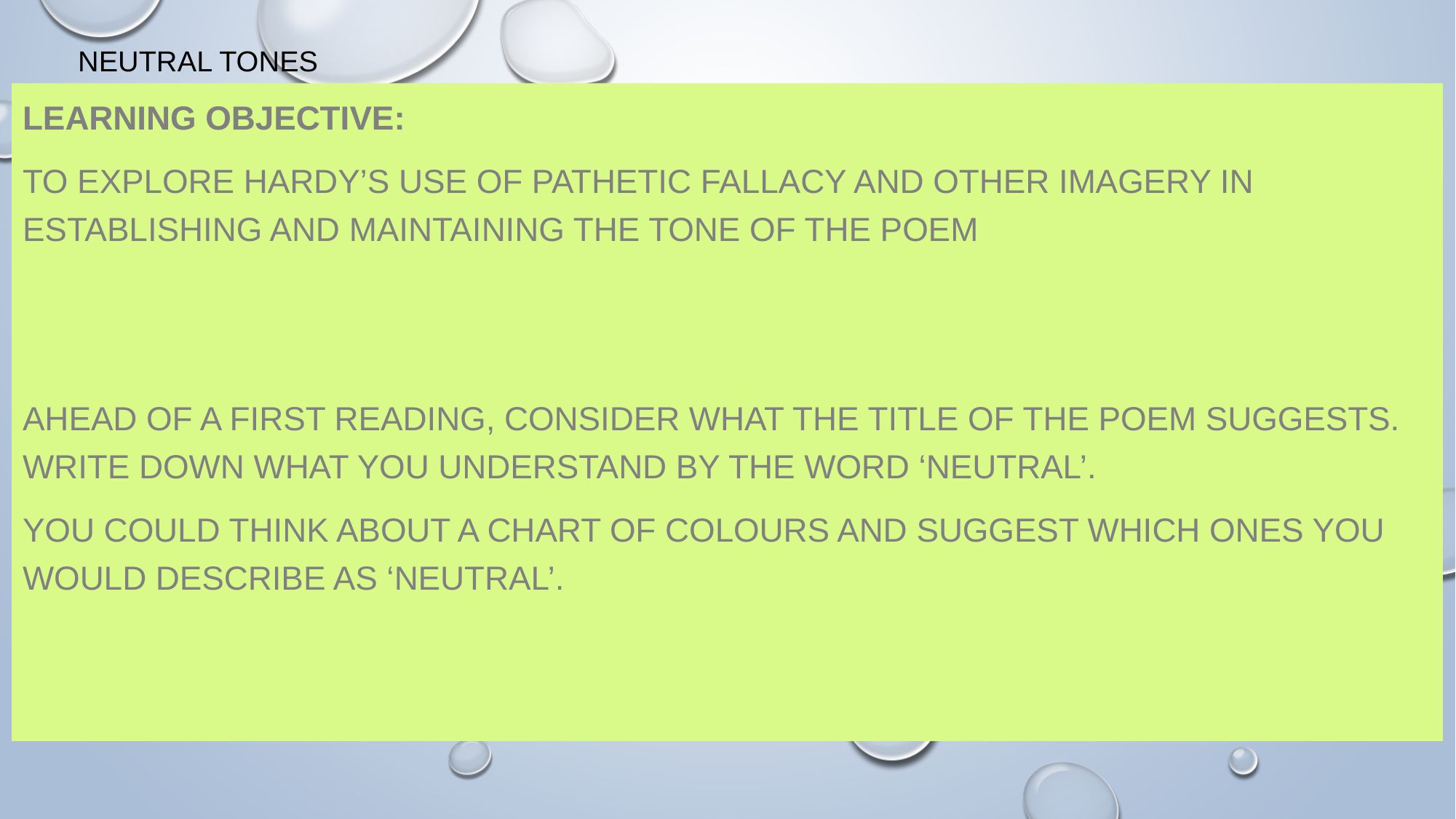

# Neutral tones
Learning objective:
to explore Hardy’s use of pathetic fallacy and other imagery in establishing and maintaining the tone of the poem

Ahead of a first reading, consider what the title of the poem suggests. Write down what you understand by the word ‘neutral’.
you could think about a chart of colours and suggest which ones you would describe as ‘neutral’.